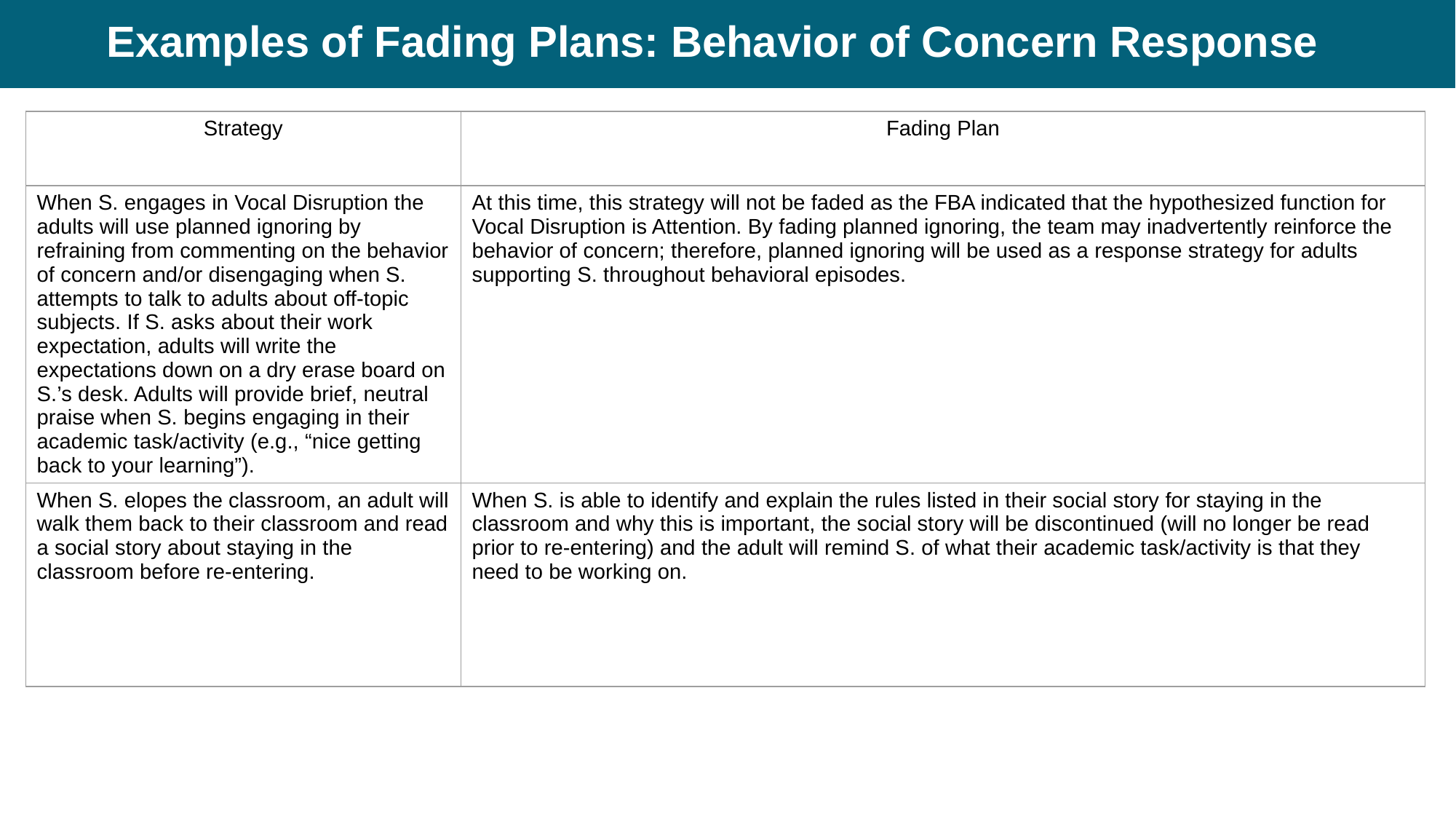

# Examples of Fading Plans: Behavior of Concern Response
| Strategy | Fading Plan |
| --- | --- |
| When S. engages in Vocal Disruption the adults will use planned ignoring by refraining from commenting on the behavior of concern and/or disengaging when S. attempts to talk to adults about off-topic subjects. If S. asks about their work expectation, adults will write the expectations down on a dry erase board on S.’s desk. Adults will provide brief, neutral praise when S. begins engaging in their academic task/activity (e.g., “nice getting back to your learning”). | At this time, this strategy will not be faded as the FBA indicated that the hypothesized function for Vocal Disruption is Attention. By fading planned ignoring, the team may inadvertently reinforce the behavior of concern; therefore, planned ignoring will be used as a response strategy for adults supporting S. throughout behavioral episodes. |
| When S. elopes the classroom, an adult will walk them back to their classroom and read a social story about staying in the classroom before re-entering. | When S. is able to identify and explain the rules listed in their social story for staying in the classroom and why this is important, the social story will be discontinued (will no longer be read prior to re-entering) and the adult will remind S. of what their academic task/activity is that they need to be working on. |